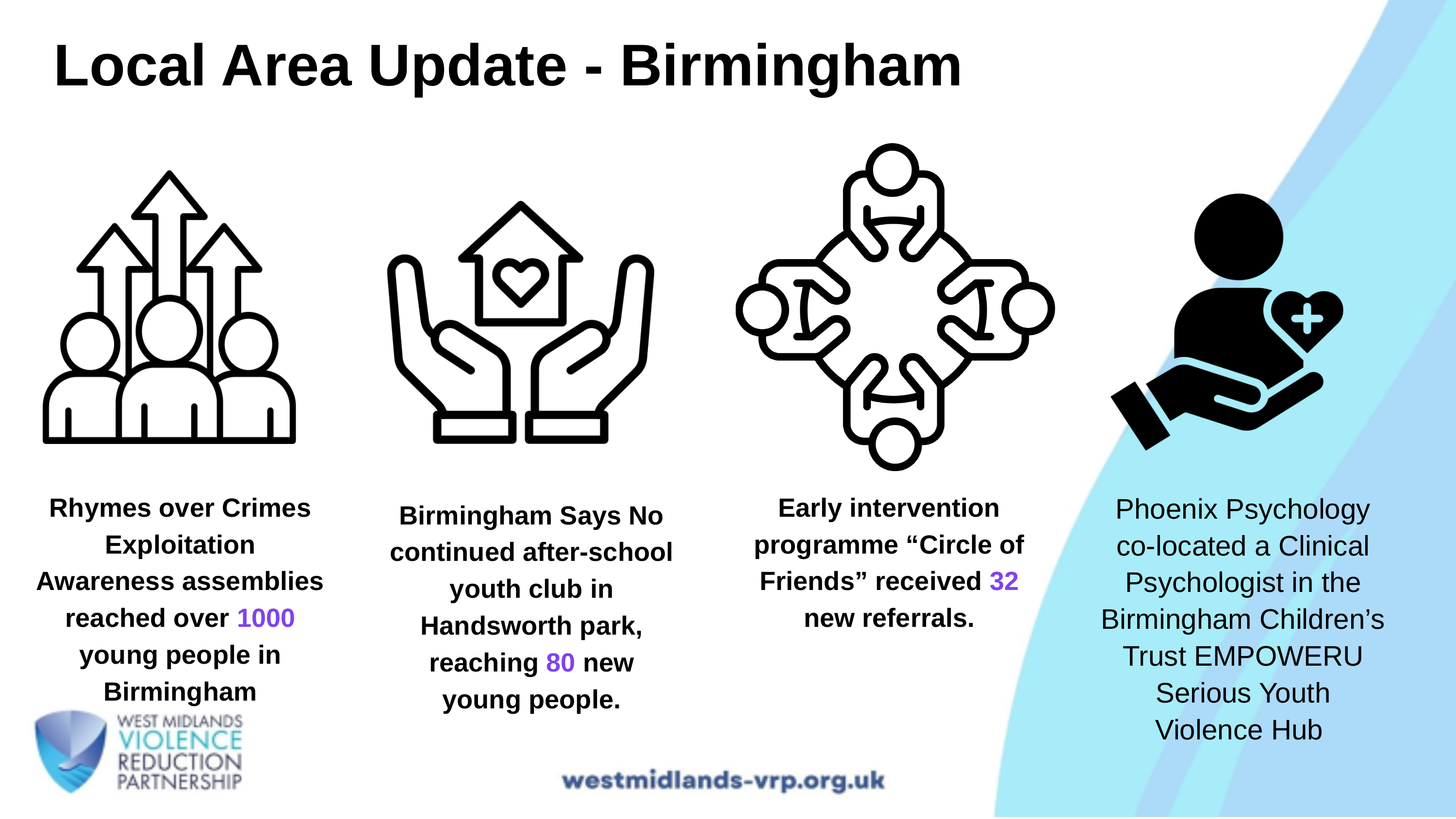

Local Area Update - Birmingham

Rhymes over Crimes Exploitation Awareness assemblies reached over 1000 young people in Birmingham
Early intervention programme “Circle of Friends” received 32 new referrals.
Phoenix Psychology co-located a Clinical Psychologist in the Birmingham Children’s Trust EMPOWERU Serious Youth Violence Hub
Birmingham Says No continued after-school youth club in Handsworth park, reaching 80 new young people.